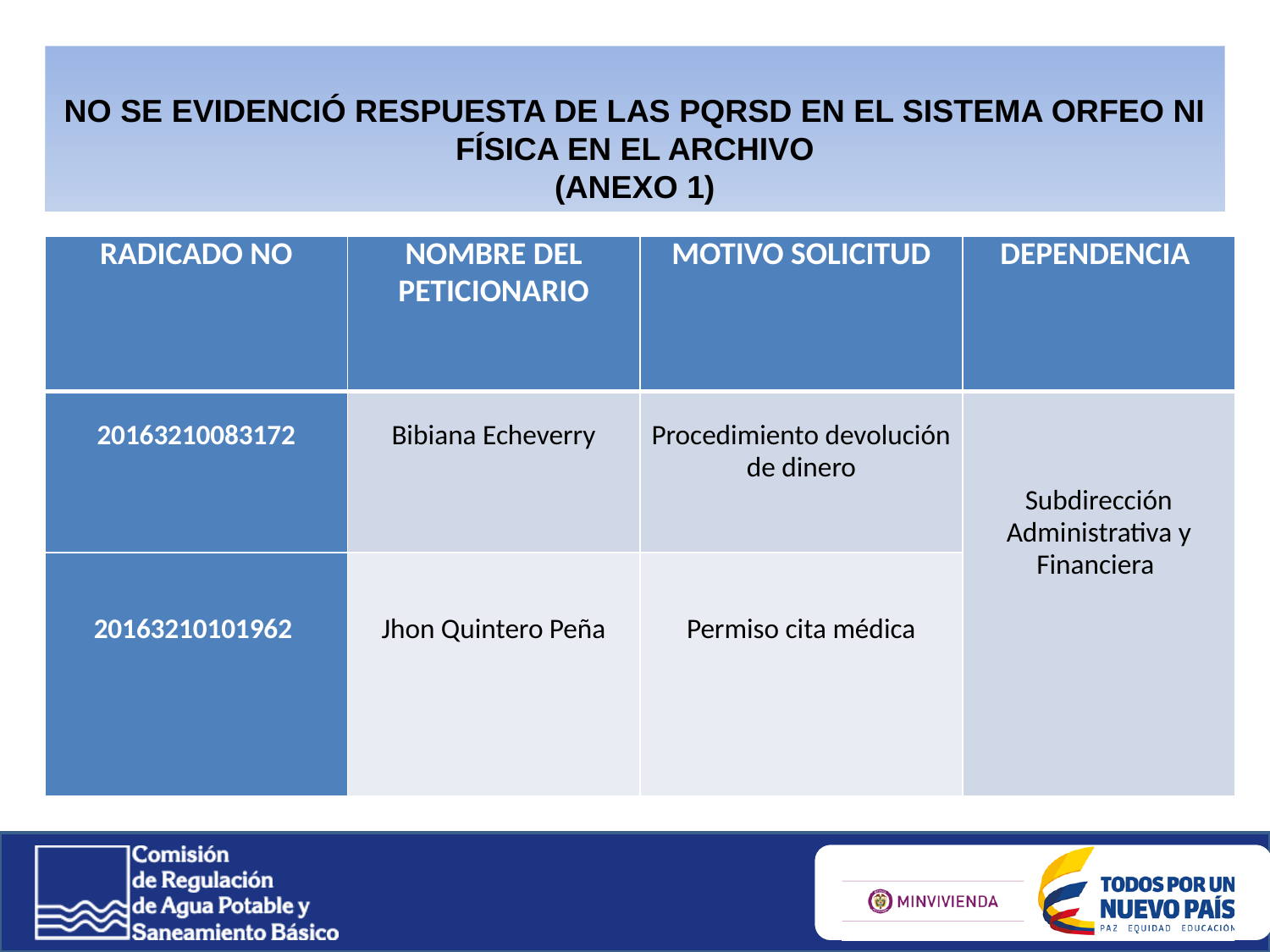

NO SE EVIDENCIÓ RESPUESTA DE LAS PQRSD EN EL SISTEMA ORFEO NI FÍSICA EN EL ARCHIVO
(ANEXO 1)
| RADICADO NO | NOMBRE DEL PETICIONARIO | MOTIVO SOLICITUD | DEPENDENCIA |
| --- | --- | --- | --- |
| 20163210083172 | Bibiana Echeverry | Procedimiento devolución de dinero | Subdirección Administrativa y Financiera |
| 20163210101962 | Jhon Quintero Peña | Permiso cita médica |  |